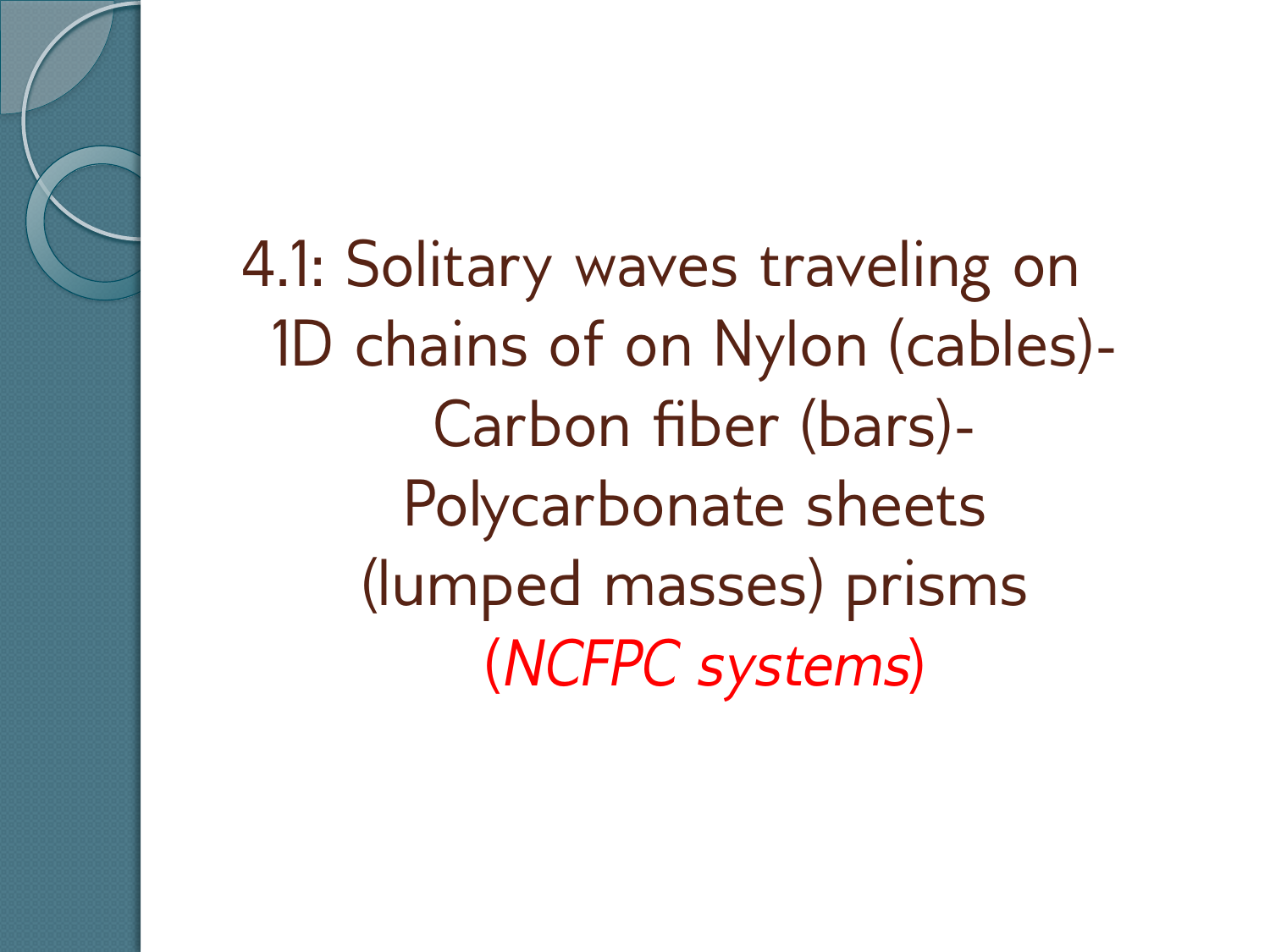

# 4.1: Solitary waves traveling on 1D chains of on Nylon (cables)- Carbon fiber (bars)- Polycarbonate sheets (lumped masses) prisms (NCFPC systems)